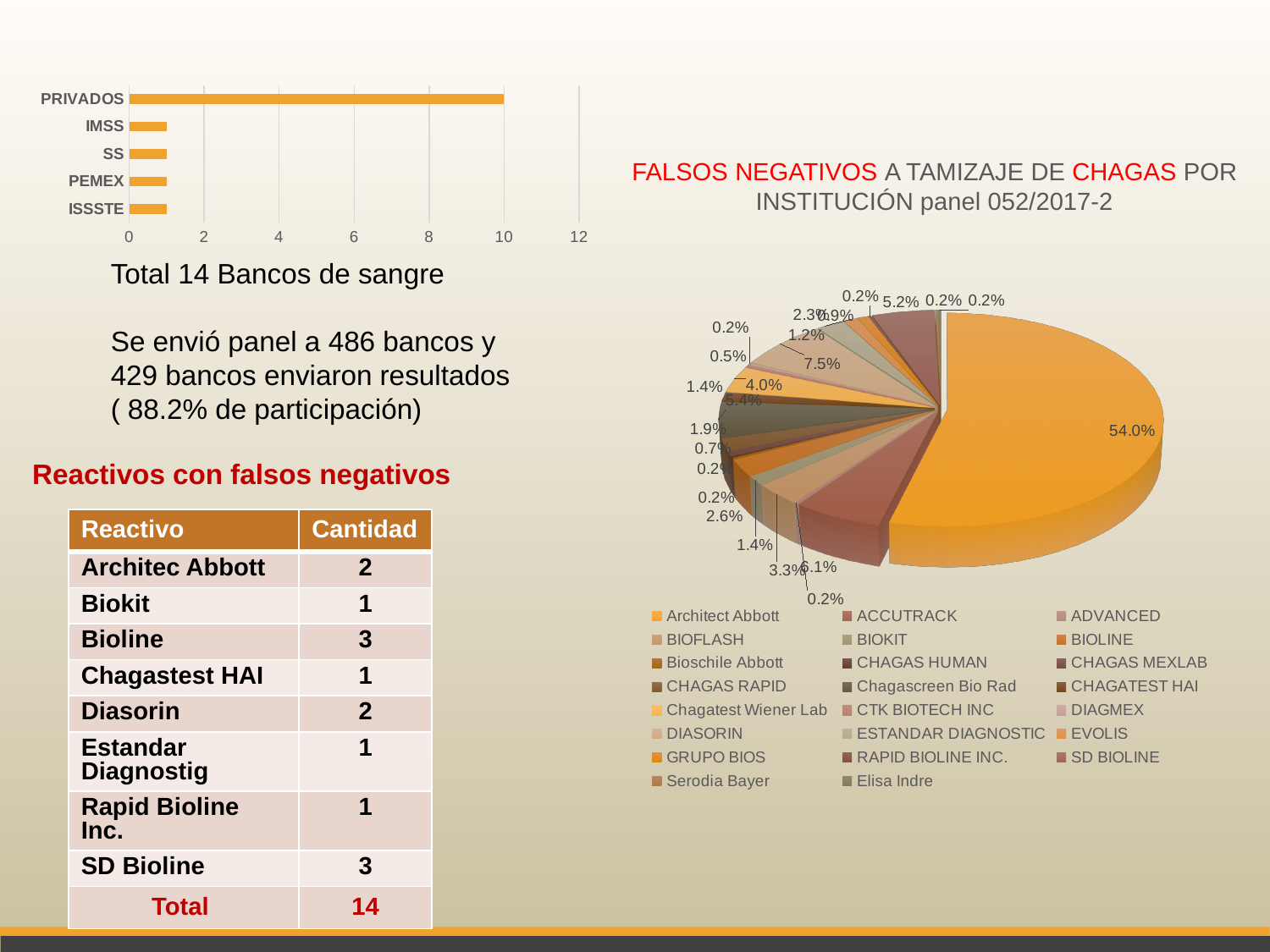

### Chart

| Category |  |
|---|---|
| ISSSTE | 1.0 |
| PEMEX | 1.0 |
| SS | 1.0 |
| IMSS | 1.0 |
| PRIVADOS | 10.0 |
FALSOS NEGATIVOS A TAMIZAJE DE CHAGAS POR INSTITUCIÓN panel 052/2017-2
Total 14 Bancos de sangre

Se envió panel a 486 bancos y
429 bancos enviaron resultados
( 88.2% de participación)

[unsupported chart]

Reactivos con falsos negativos
| Reactivo | Cantidad |
| --- | --- |
| Architec Abbott | 2 |
| Biokit | 1 |
| Bioline | 3 |
| Chagastest HAI | 1 |
| Diasorin | 2 |
| Estandar Diagnostig | 1 |
| Rapid Bioline Inc. | 1 |
| SD Bioline | 3 |
| Total | 14 |